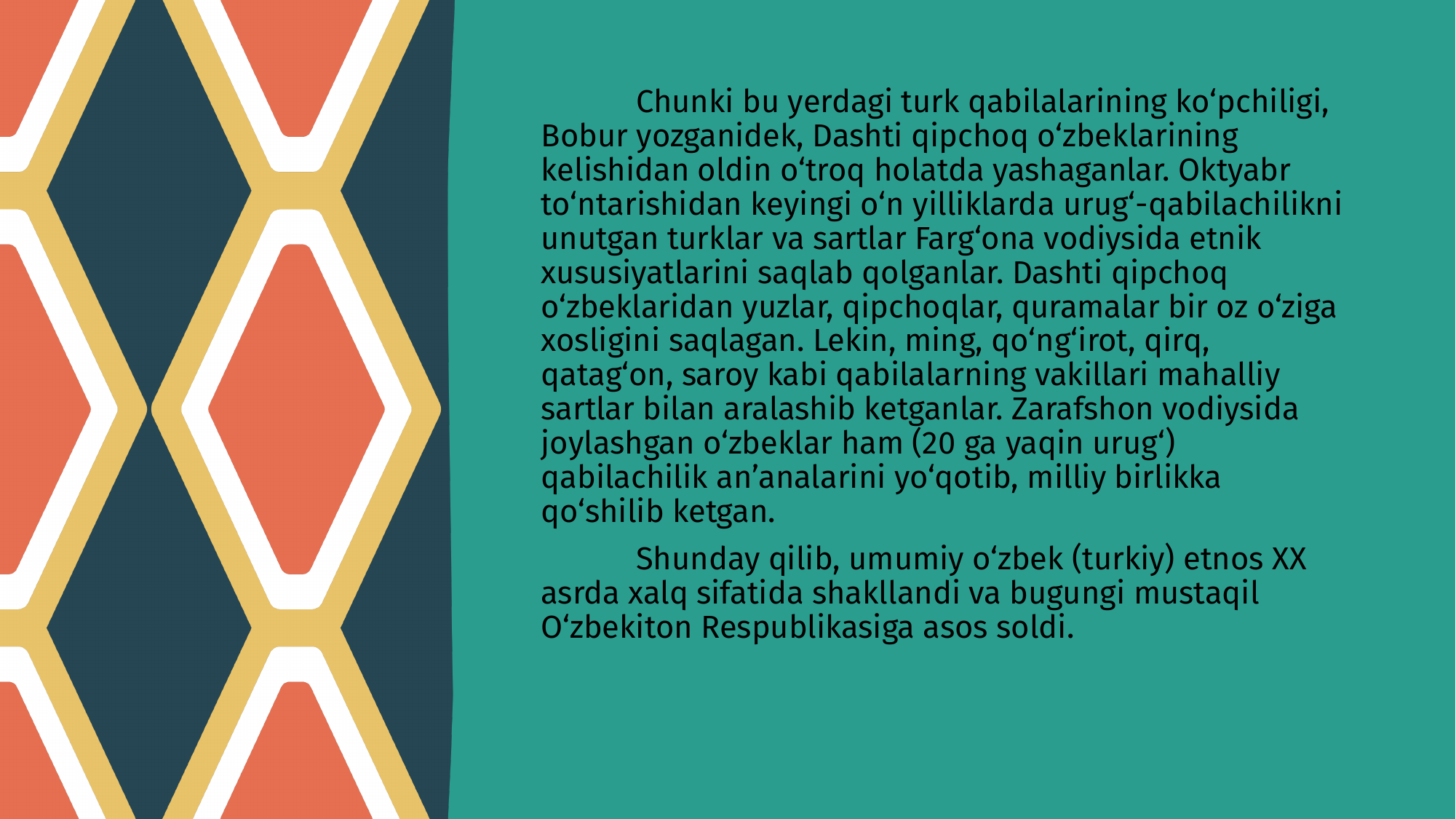

Chunki bu yerdagi turk qabilalarining ko‘pchiligi, Bobur yozganidek, Dashti qipchoq o‘zbeklarining kelishidan oldin o‘troq holatda yashaganlar. Oktyabr to‘ntarishidan keyingi o‘n yilliklarda urug‘-qabilachilikni unutgan turklar va sartlar Far­g‘ona vodiysida etnik xususiyatlarini saqlab qolganlar. Dashti qipchoq o‘zbeklaridan yuzlar, qipchoqlar, quramalar bir oz o‘ziga xosligini saqlagan. Lekin, ming, qo‘ng‘irot, qirq, qatag‘on, saroy kabi qabilalarning vakillari mahalliy sartlar bilan aralashib ketganlar. Zarafshon vodiysida joylashgan o‘zbeklar ham (20 ga yaqin urug‘) qabilachilik an’analarini yo‘qotib, milliy birlikka qo‘shilib ketgan.
	Shunday qilib, umumiy o‘zbek (turkiy) etnos XX asrda xalq sifatida shakllandi va bugungi mustaqil O‘zbekiton Respublikasiga asos soldi.